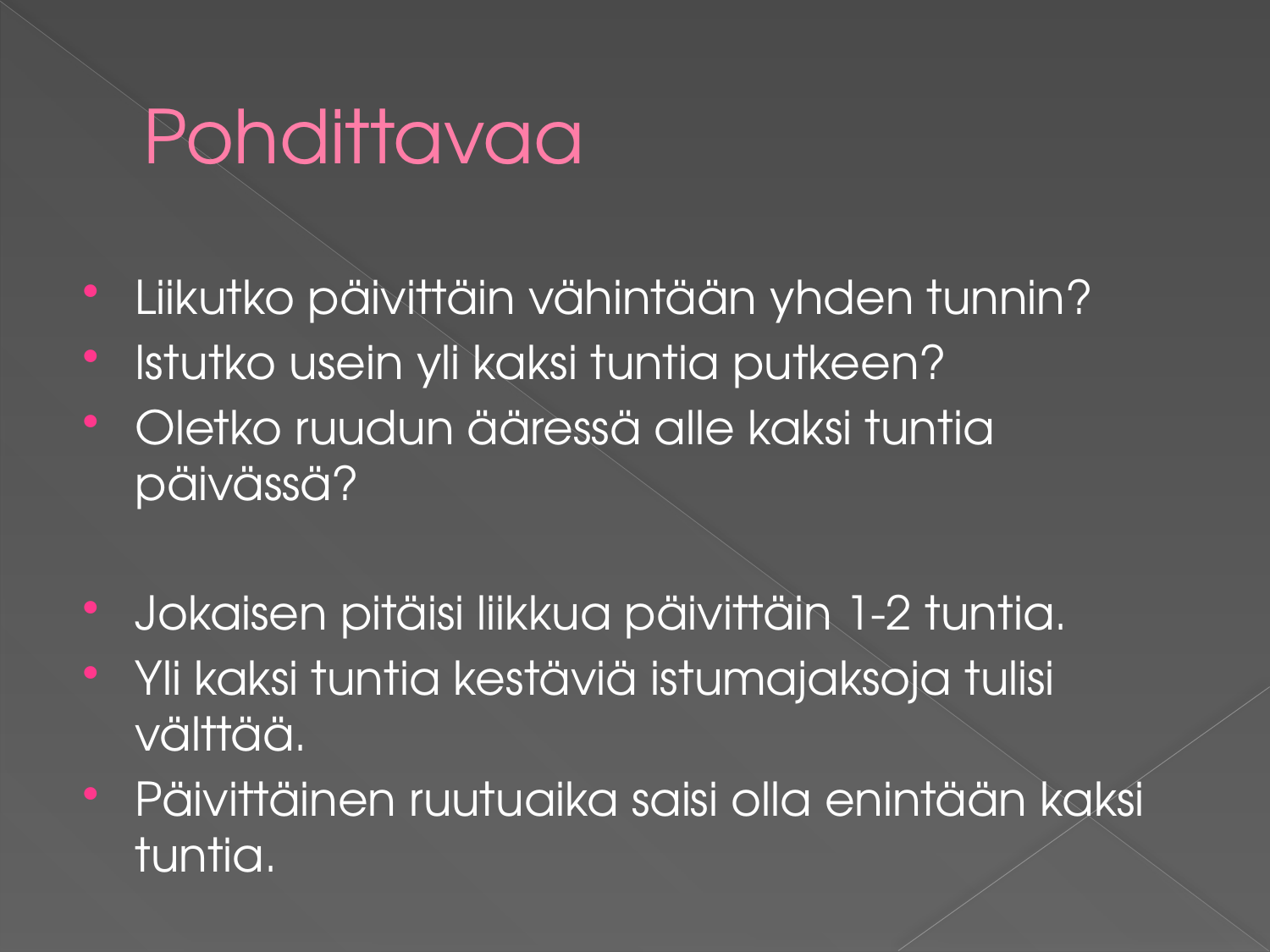

# Pohdittavaa
Liikutko päivittäin vähintään yhden tunnin?
Istutko usein yli kaksi tuntia putkeen?
Oletko ruudun ääressä alle kaksi tuntia päivässä?

Jokaisen pitäisi liikkua päivittäin 1-2 tuntia.
Yli kaksi tuntia kestäviä istumajaksoja tulisi välttää.
Päivittäinen ruutuaika saisi olla enintään kaksi tuntia.